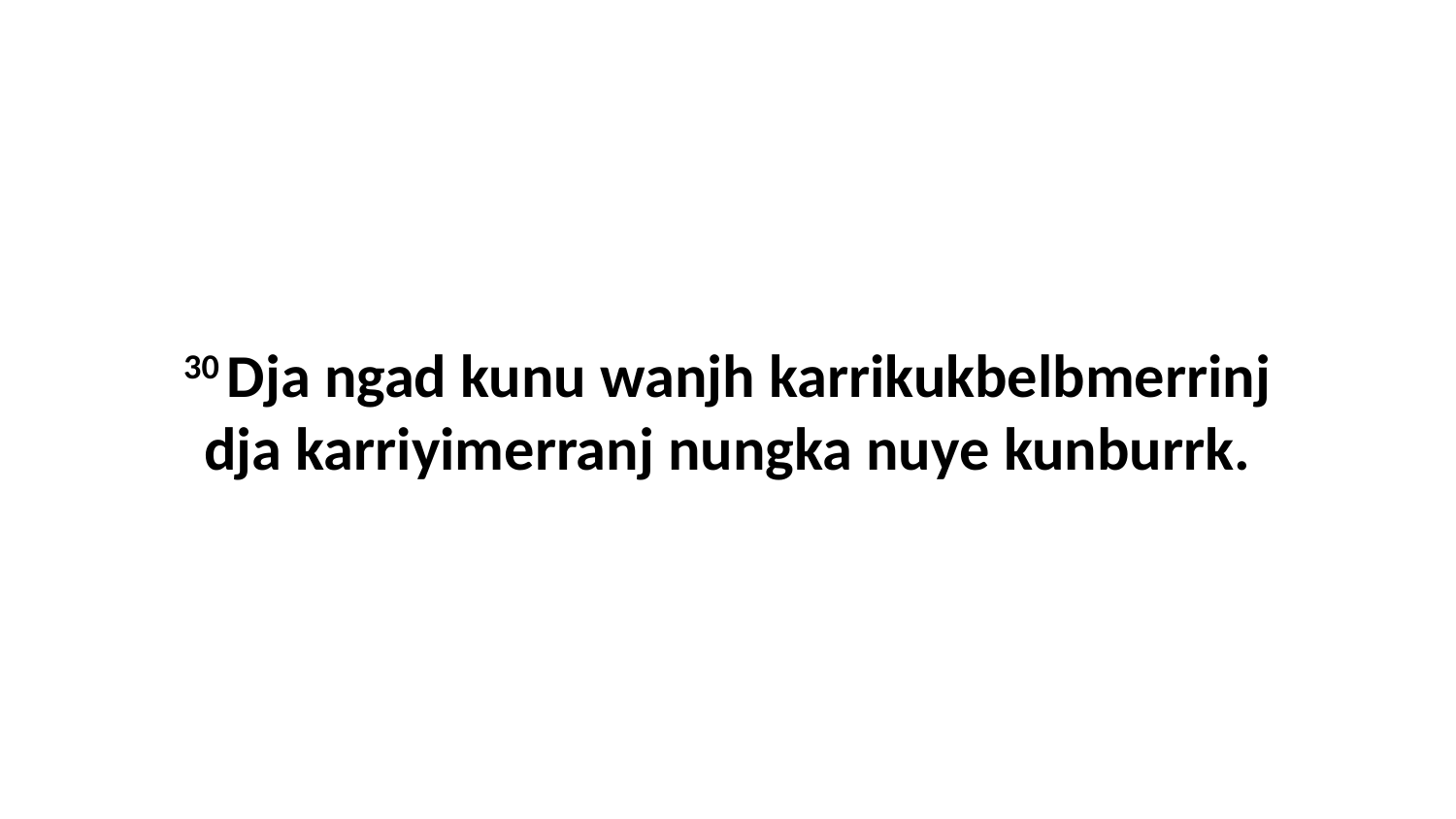

30 Dja ngad kunu wanjh karrikukbelbmerrinj dja karriyimerranj nungka nuye kunburrk.